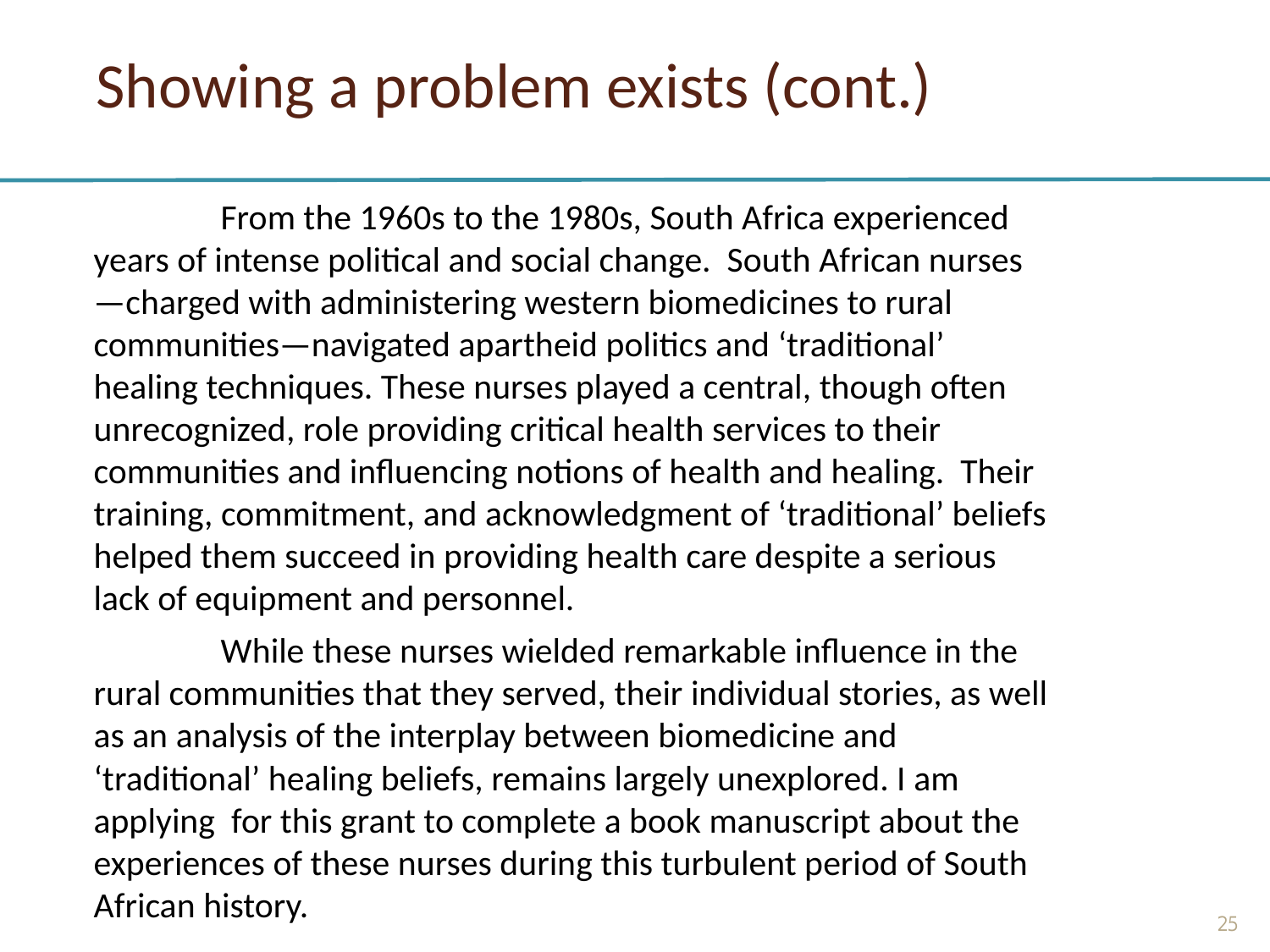

# Showing a problem exists (cont.)
	From the 1960s to the 1980s, South Africa experienced years of intense political and social change.  South African nurses—charged with administering western biomedicines to rural communities—navigated apartheid politics and ‘traditional’ healing techniques. These nurses played a central, though often unrecognized, role providing critical health services to their communities and influencing notions of health and healing.  Their training, commitment, and acknowledgment of ‘traditional’ beliefs helped them succeed in providing health care despite a serious lack of equipment and personnel.
	While these nurses wielded remarkable influence in the rural communities that they served, their individual stories, as well as an analysis of the interplay between biomedicine and ‘traditional’ healing beliefs, remains largely unexplored. I am applying  for this grant to complete a book manuscript about the experiences of these nurses during this turbulent period of South African history.
25